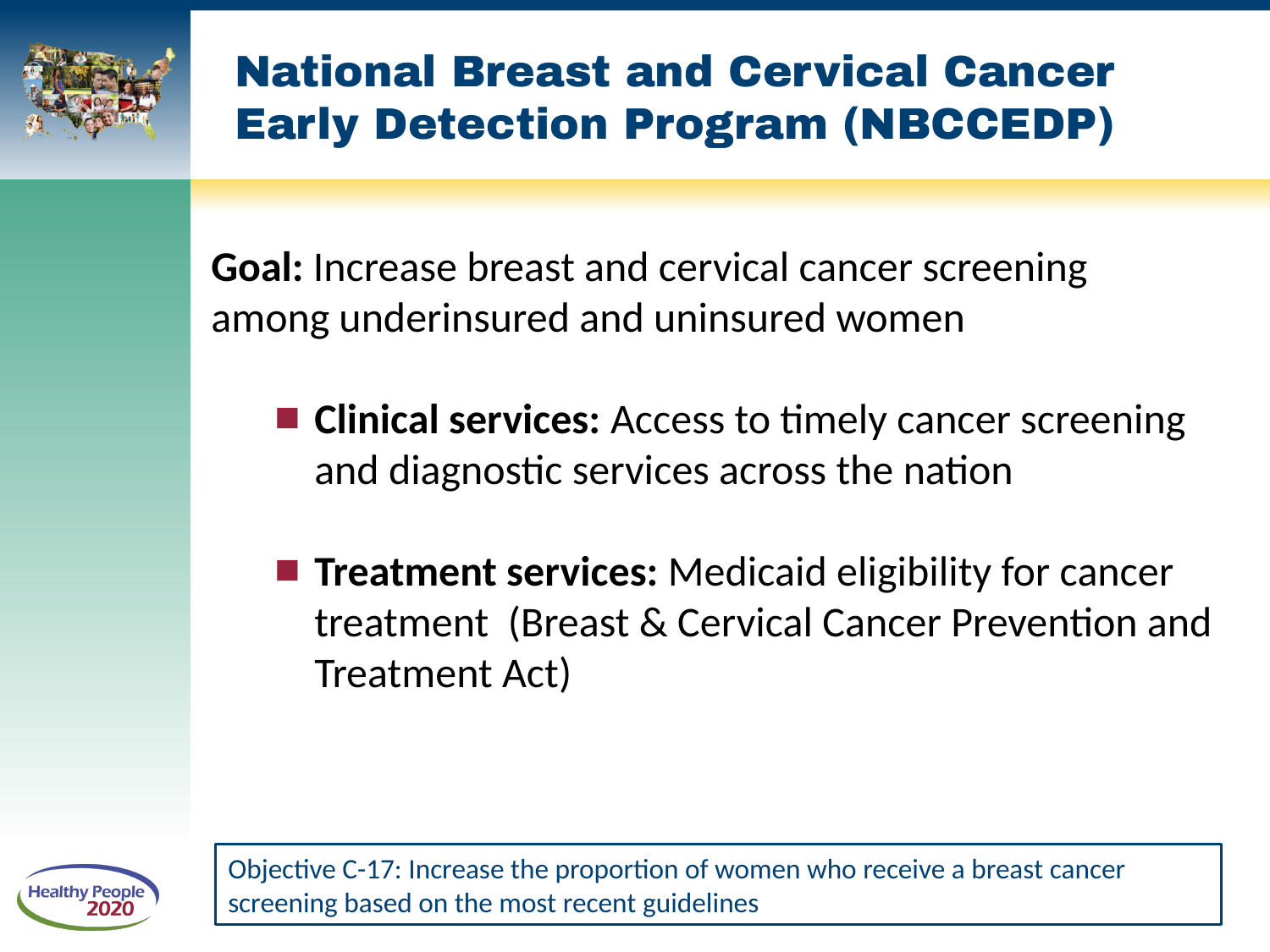

# National Breast and Cervical Cancer Early Detection Program (NBCCEDP)
Goal: Increase breast and cervical cancer screening among underinsured and uninsured women

Clinical services: Access to timely cancer screening and diagnostic services across the nation

Treatment services: Medicaid eligibility for cancer treatment  (Breast & Cervical Cancer Prevention and Treatment Act)
Objective C-17: Increase the proportion of women who receive a breast cancer screening based on the most recent guidelines